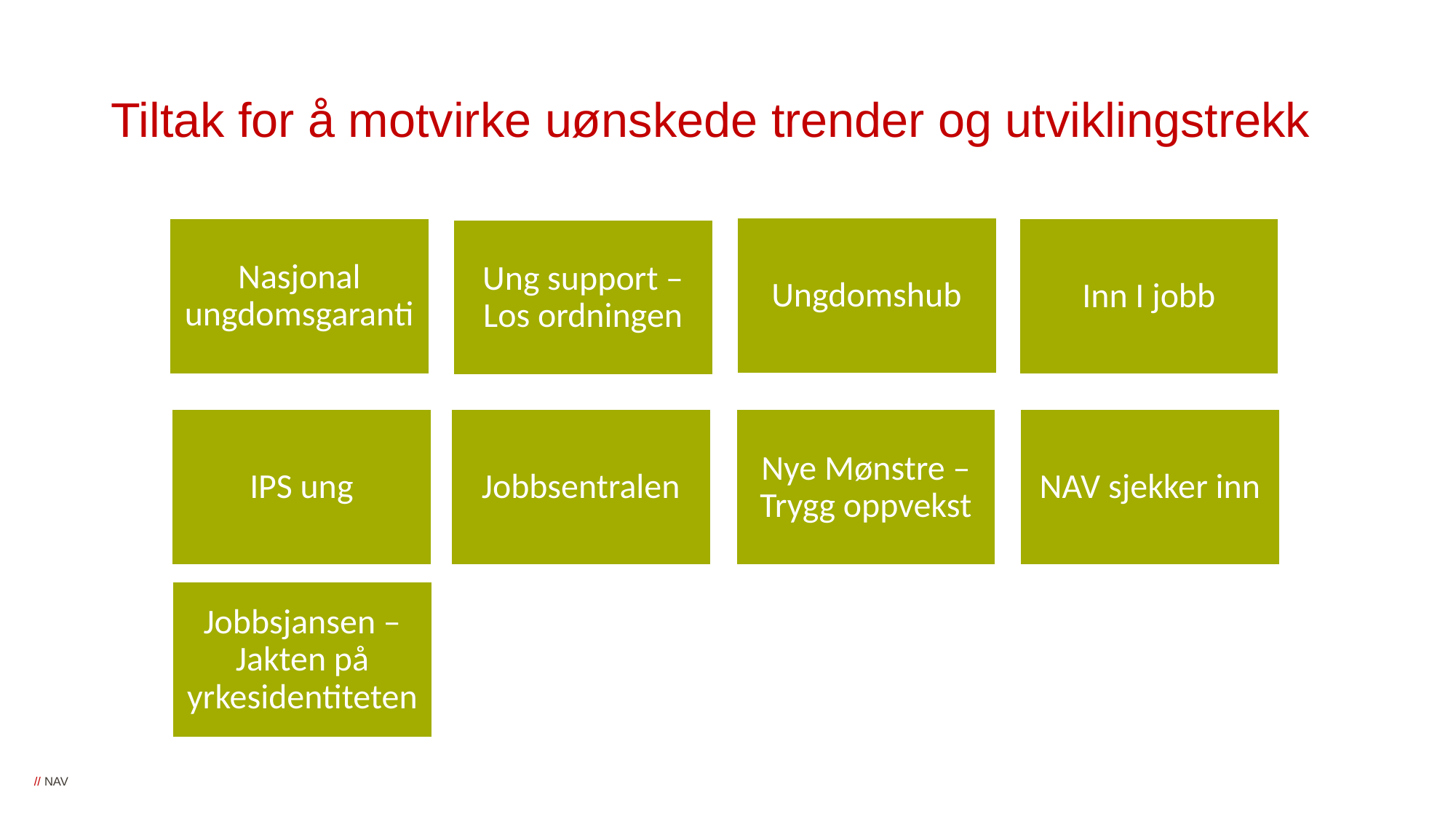

# Tiltak for å motvirke uønskede trender og utviklingstrekk
Nasjonal ungdomsgaranti
Inn I jobb
Ung support – Los ordningen
Ungdomshub
Jobbsjansen – Jakten på yrkesidentiteten
Nye Mønstre – Trygg oppvekst
NAV sjekker inn
IPS ung
Jobbsentralen